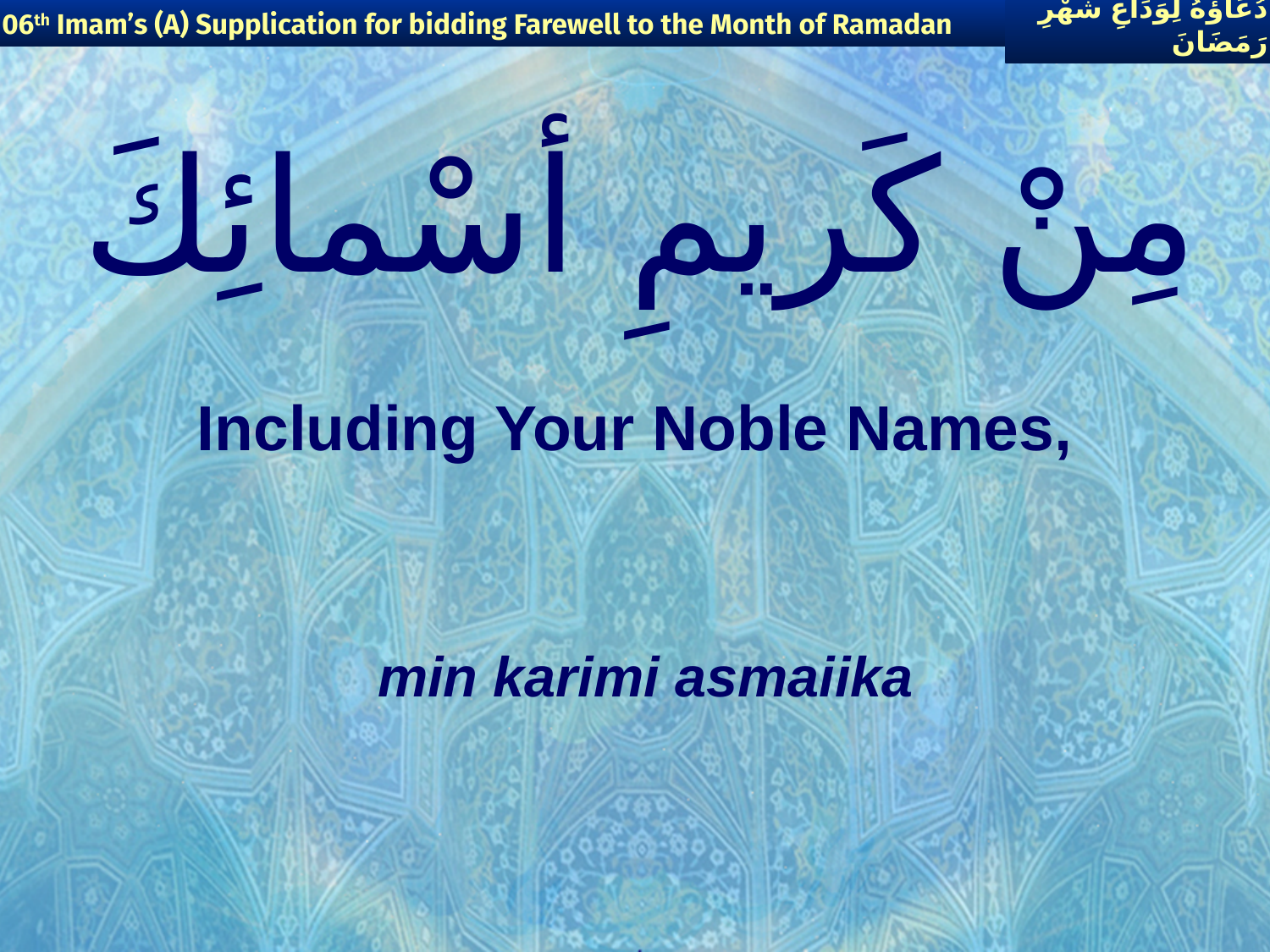

06th Imam’s (A) Supplication for bidding Farewell to the Month of Ramadan
دُعَاؤُهُ لِوَدَاعِ شَهْرِ رَمَضَانَ
# مِنْ كَريمِ أسْمائِكَ
Including Your Noble Names,
min karimi asmaiika